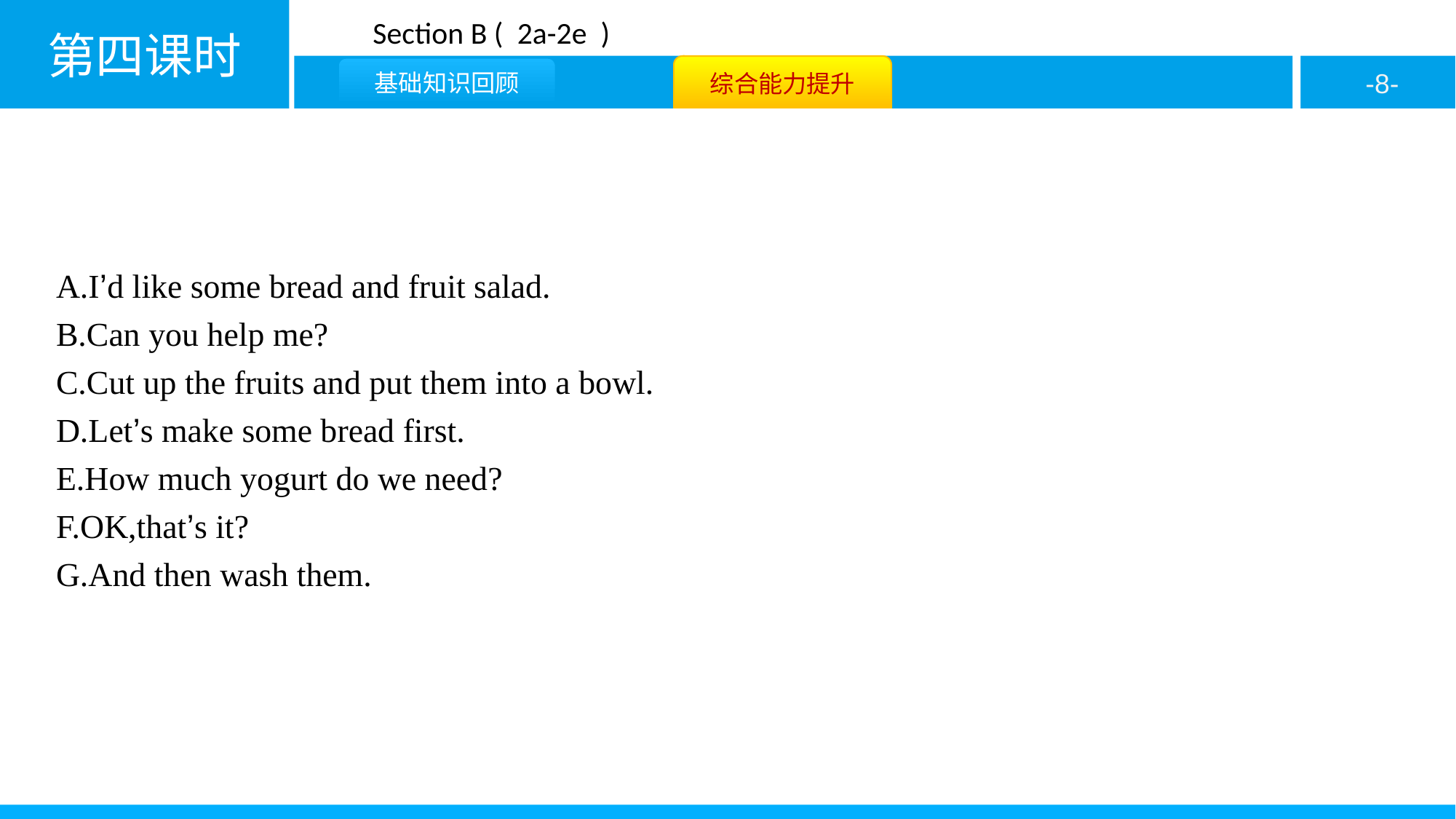

A.I’d like some bread and fruit salad.
B.Can you help me?
C.Cut up the fruits and put them into a bowl.
D.Let’s make some bread first.
E.How much yogurt do we need?
F.OK,that’s it?
G.And then wash them.